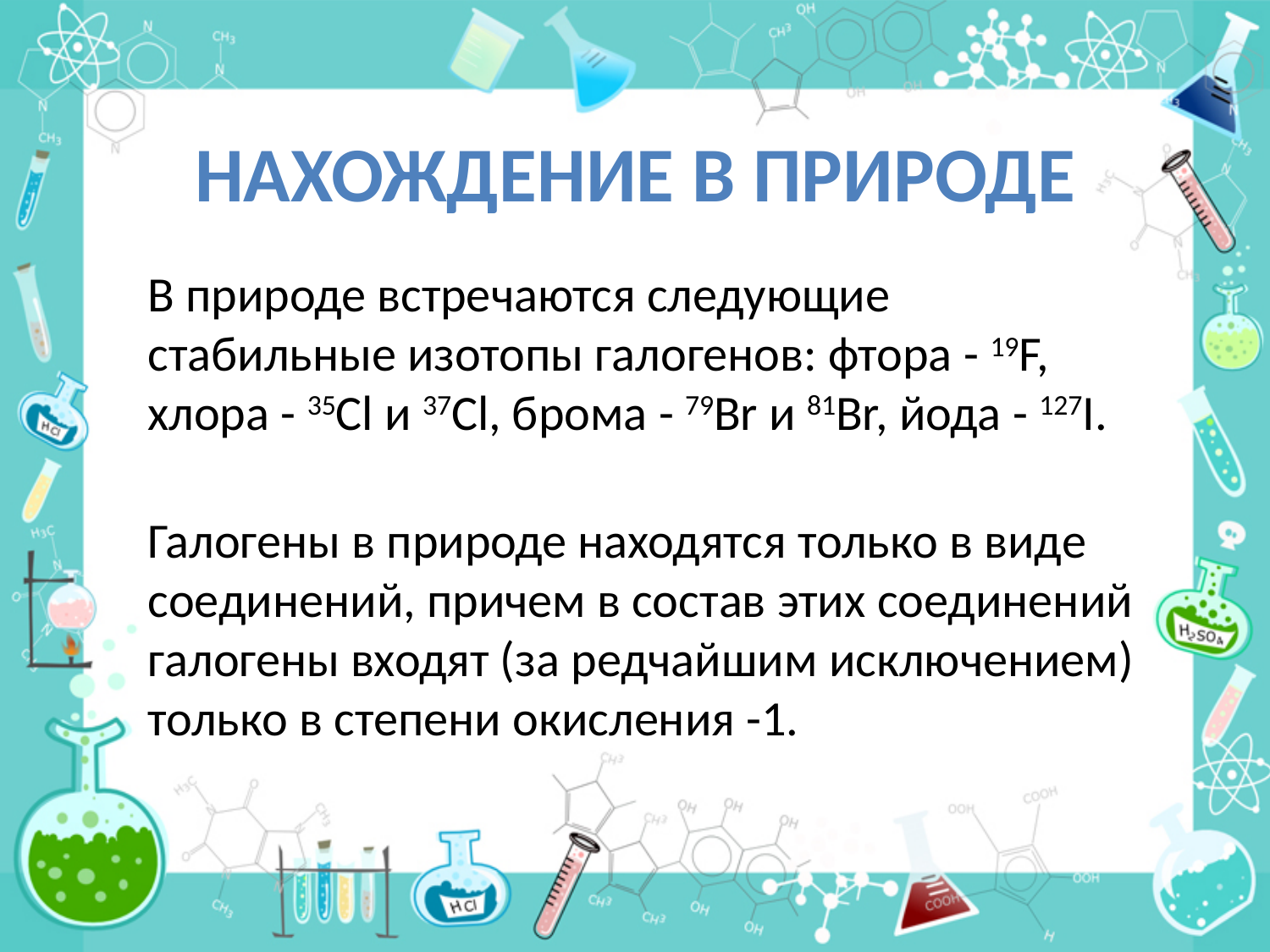

# Нахождение в природе
В природе встречаются следующие стабильные изотопы галогенов: фтора - 19F, хлора - 35Cl и 37Cl, брома - 79Br и 81Br, йода - 127I.
Галогены в природе находятся только в виде соединений, причем в состав этих соединений галогены входят (за редчайшим исключением) только в степени окисления -1.